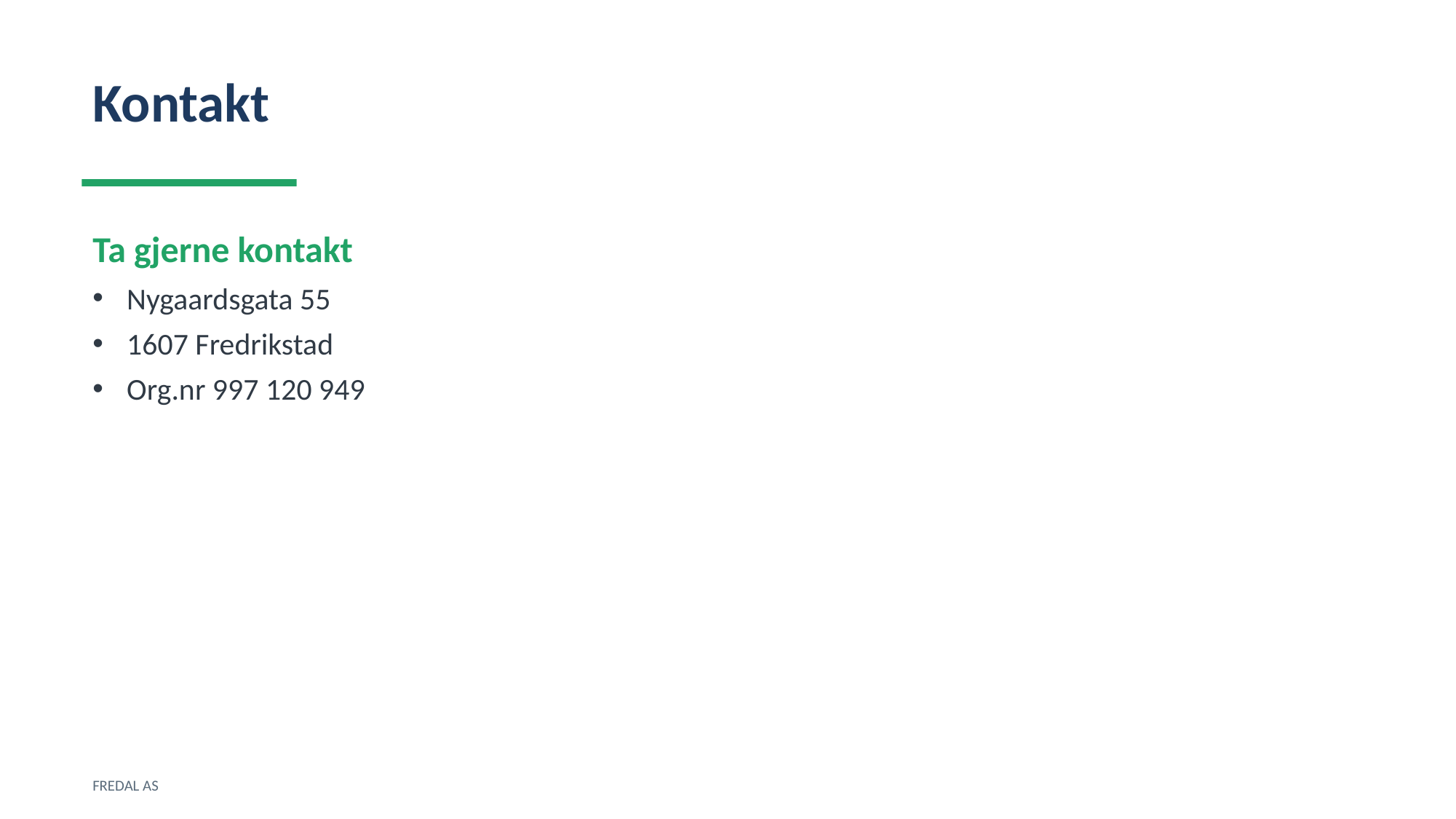

Kontakt

Ta gjerne kontakt
Nygaardsgata 55
1607 Fredrikstad
Org.nr 997 120 949
FREDAL AS